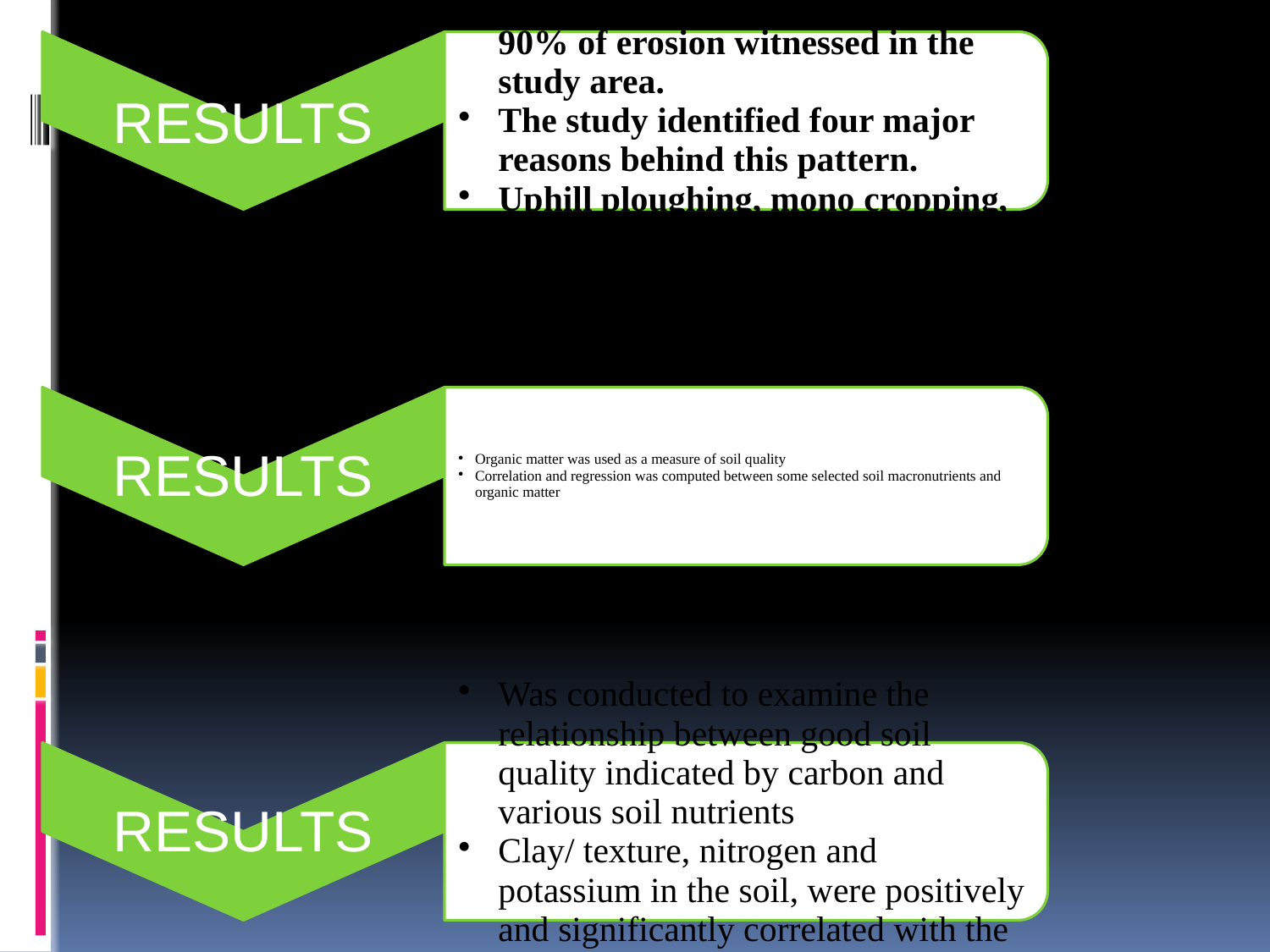

RESULTS
Crop production contributed to 90% of erosion witnessed in the study area.
The study identified four major reasons behind this pattern.
RESULTS
RESULTS
Was conducted to examine the relationship between good soil quality indicated by carbon and various soil nutrients
Uphill ploughing, mono cropping, over cultivation and over grazing
Organic matter was used as a measure of soil quality
Correlation and regression was computed between some selected soil macronutrients and organic matter